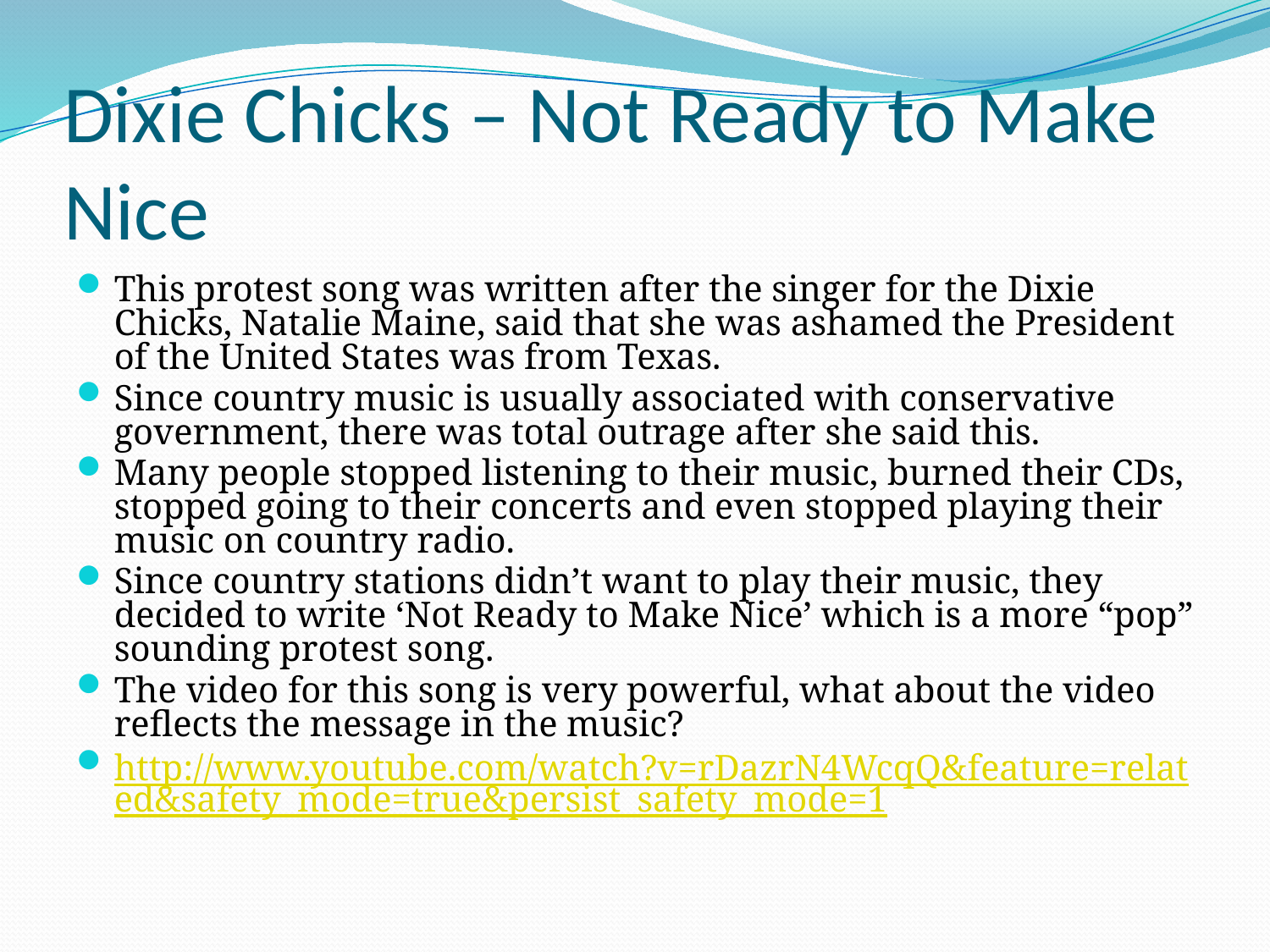

# Dixie Chicks – Not Ready to Make Nice
This protest song was written after the singer for the Dixie Chicks, Natalie Maine, said that she was ashamed the President of the United States was from Texas.
Since country music is usually associated with conservative government, there was total outrage after she said this.
Many people stopped listening to their music, burned their CDs, stopped going to their concerts and even stopped playing their music on country radio.
Since country stations didn’t want to play their music, they decided to write ‘Not Ready to Make Nice’ which is a more “pop” sounding protest song.
The video for this song is very powerful, what about the video reflects the message in the music?
http://www.youtube.com/watch?v=rDazrN4WcqQ&feature=related&safety_mode=true&persist_safety_mode=1